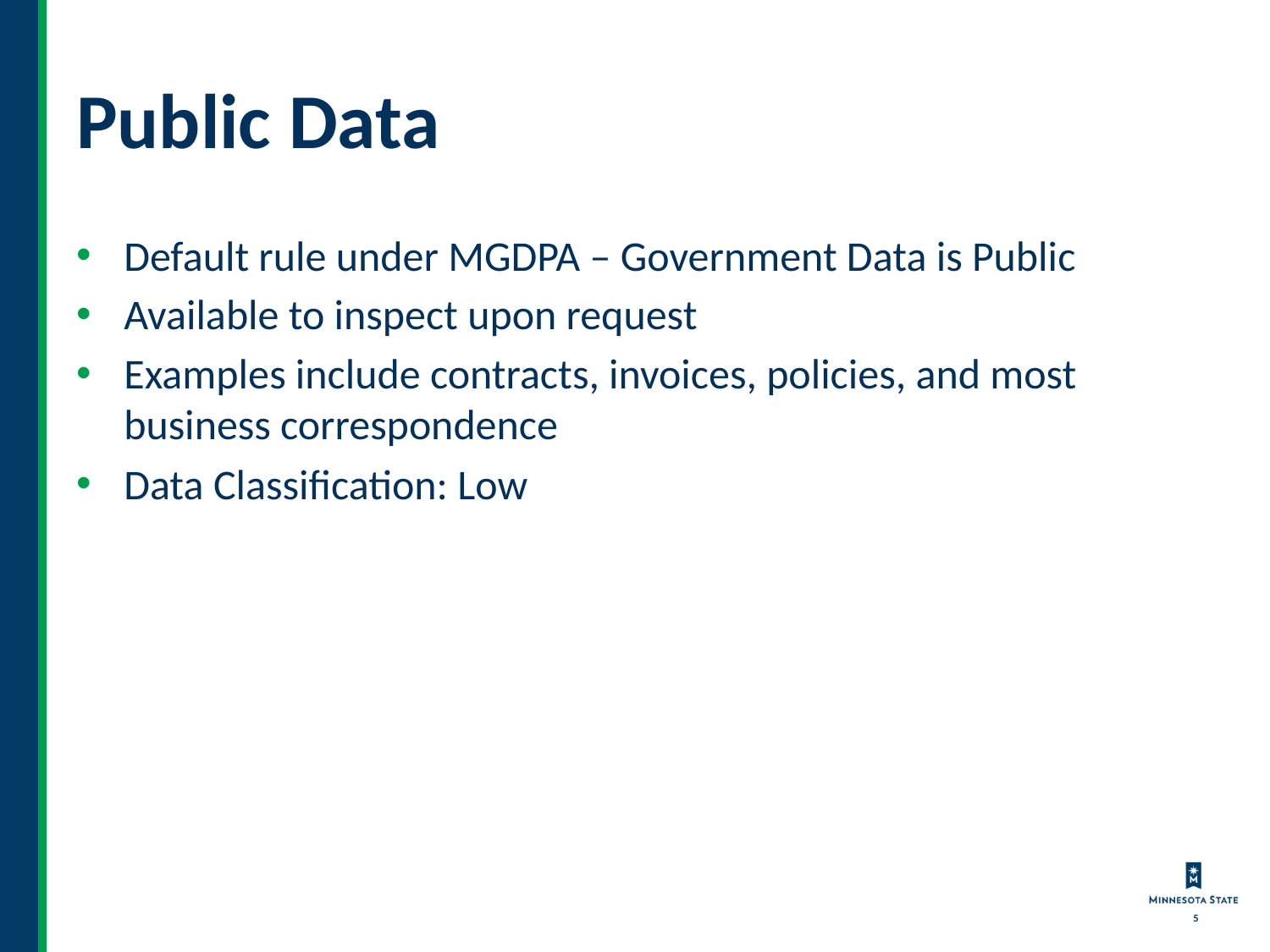

# Public Data
Default rule under MGDPA – Government Data is Public
Available to inspect upon request
Examples include contracts, invoices, policies, and most business correspondence
Data Classification: Low